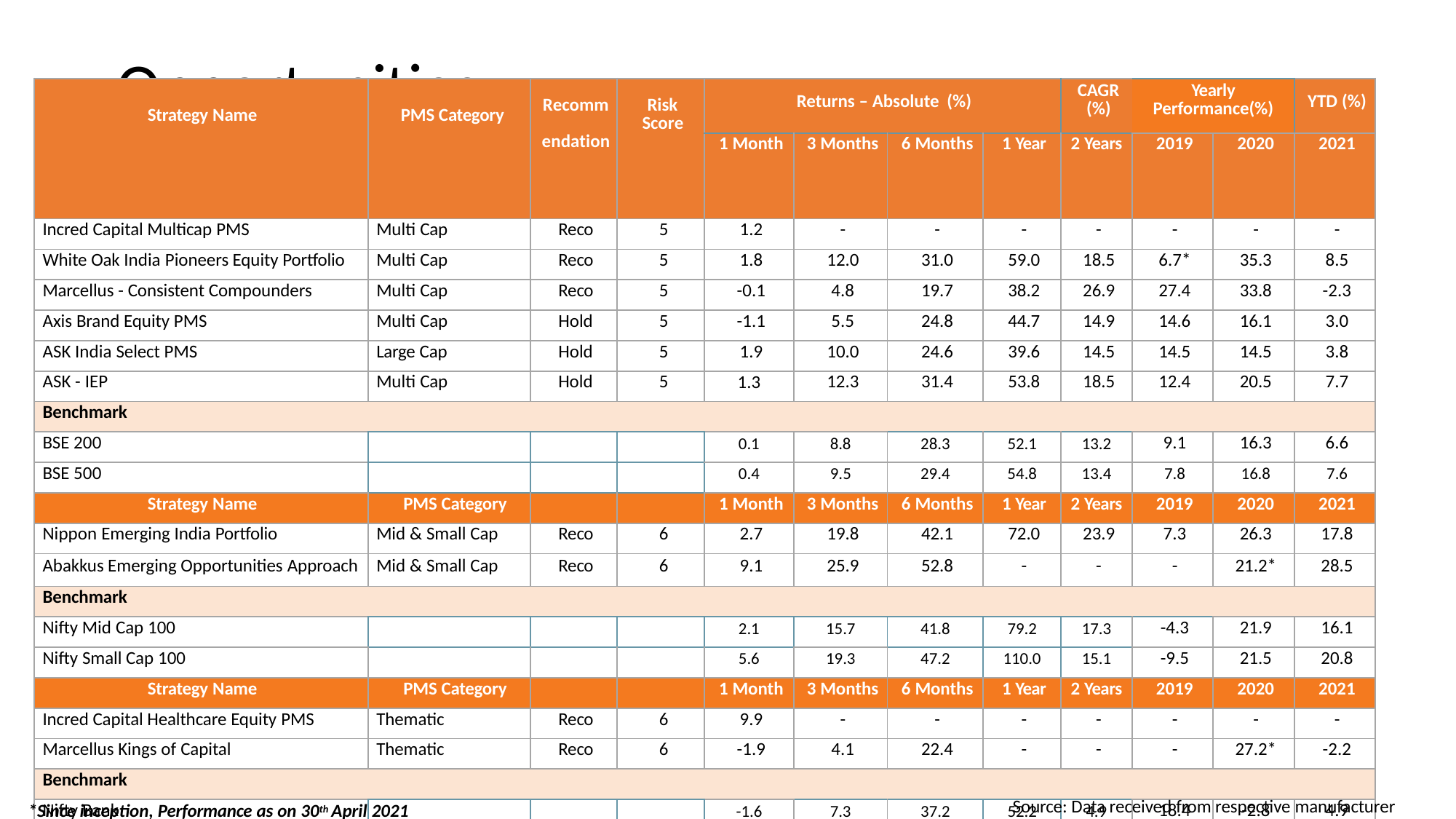

# Opportunities
| Strategy Name | PMS Category | Recomm endation | Risk Score | Returns – Absolute (%) |  |  |  | CAGR (%) | Yearly Performance(%) |  | YTD (%) |
| --- | --- | --- | --- | --- | --- | --- | --- | --- | --- | --- | --- |
|  |  |  |  | 1 Month | 3 Months | 6 Months | 1 Year | 2 Years | 2019 | 2020 | 2021 |
| Incred Capital Multicap PMS | Multi Cap | Reco | 5 | 1.2 | - | - | - | - | - | - | - |
| White Oak India Pioneers Equity Portfolio | Multi Cap | Reco | 5 | 1.8 | 12.0 | 31.0 | 59.0 | 18.5 | 6.7\* | 35.3 | 8.5 |
| Marcellus - Consistent Compounders | Multi Cap | Reco | 5 | -0.1 | 4.8 | 19.7 | 38.2 | 26.9 | 27.4 | 33.8 | -2.3 |
| Axis Brand Equity PMS | Multi Cap | Hold | 5 | -1.1 | 5.5 | 24.8 | 44.7 | 14.9 | 14.6 | 16.1 | 3.0 |
| ASK India Select PMS | Large Cap | Hold | 5 | 1.9 | 10.0 | 24.6 | 39.6 | 14.5 | 14.5 | 14.5 | 3.8 |
| ASK - IEP | Multi Cap | Hold | 5 | 1.3 | 12.3 | 31.4 | 53.8 | 18.5 | 12.4 | 20.5 | 7.7 |
| Benchmark |  |  |  |  |  |  |  |  |  |  |  |
| BSE 200 |  |  |  | 0.1 | 8.8 | 28.3 | 52.1 | 13.2 | 9.1 | 16.3 | 6.6 |
| BSE 500 |  |  |  | 0.4 | 9.5 | 29.4 | 54.8 | 13.4 | 7.8 | 16.8 | 7.6 |
| Strategy Name | PMS Category |  |  | 1 Month | 3 Months | 6 Months | 1 Year | 2 Years | 2019 | 2020 | 2021 |
| Nippon Emerging India Portfolio | Mid & Small Cap | Reco | 6 | 2.7 | 19.8 | 42.1 | 72.0 | 23.9 | 7.3 | 26.3 | 17.8 |
| Abakkus Emerging Opportunities Approach | Mid & Small Cap | Reco | 6 | 9.1 | 25.9 | 52.8 | - | - | - | 21.2\* | 28.5 |
| Benchmark |  |  |  |  |  |  |  |  |  |  |  |
| Nifty Mid Cap 100 |  |  |  | 2.1 | 15.7 | 41.8 | 79.2 | 17.3 | -4.3 | 21.9 | 16.1 |
| Nifty Small Cap 100 |  |  |  | 5.6 | 19.3 | 47.2 | 110.0 | 15.1 | -9.5 | 21.5 | 20.8 |
| Strategy Name | PMS Category |  |  | 1 Month | 3 Months | 6 Months | 1 Year | 2 Years | 2019 | 2020 | 2021 |
| Incred Capital Healthcare Equity PMS | Thematic | Reco | 6 | 9.9 | - | - | - | - | - | - | - |
| Marcellus Kings of Capital | Thematic | Reco | 6 | -1.9 | 4.1 | 22.4 | - | - | - | 27.2\* | -2.2 |
| Benchmark |  |  |  |  |  |  |  |  |  |  |  |
| Nifty Bank |  |  |  | -1.6 | 7.3 | 37.2 | 52.2 | 4.9 | 18.4 | -2.8 | 4.9 |
| S&P BSE Healthcare |  |  |  | 10.3 | 14.1 | 22.2 | 53.5 | 27.9 | -3.6 | 61.5 | 8.5 |
Source: Data received from respective manufacturer
*Since inception, Performance as on 30th April 2021